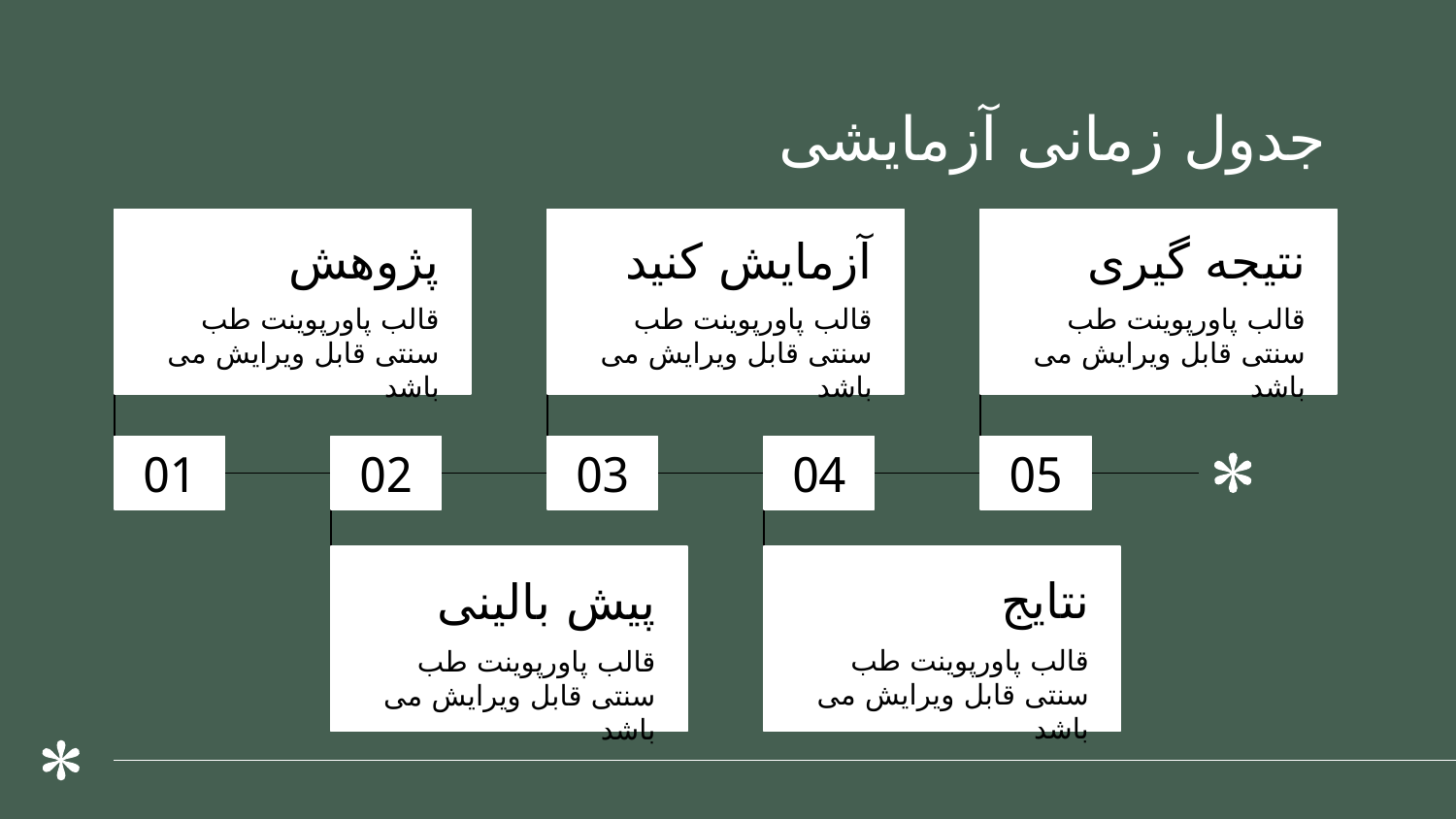

# جدول زمانی آزمایشی

پژوهش
آزمایش کنید
نتیجه گیری
قالب پاورپوینت طب سنتی قابل ویرایش می باشد
قالب پاورپوینت طب سنتی قابل ویرایش می باشد
قالب پاورپوینت طب سنتی قابل ویرایش می باشد
01
02
03
04
05

نتایج
پیش بالینی
قالب پاورپوینت طب سنتی قابل ویرایش می باشد
قالب پاورپوینت طب سنتی قابل ویرایش می باشد